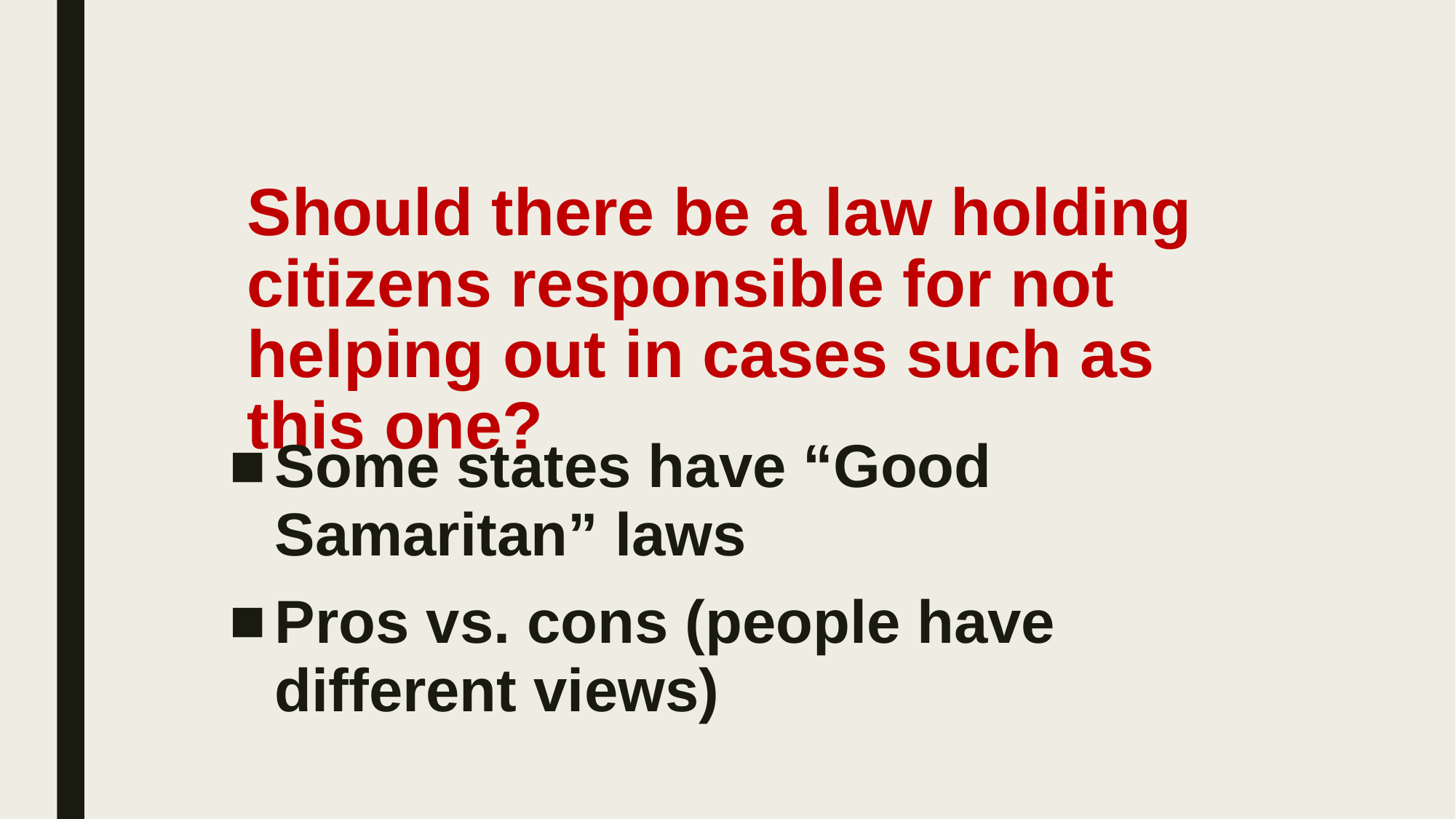

# Should there be a law holding citizens responsible for not helping out in cases such as this one?
Some states have “Good Samaritan” laws
Pros vs. cons (people have different views)